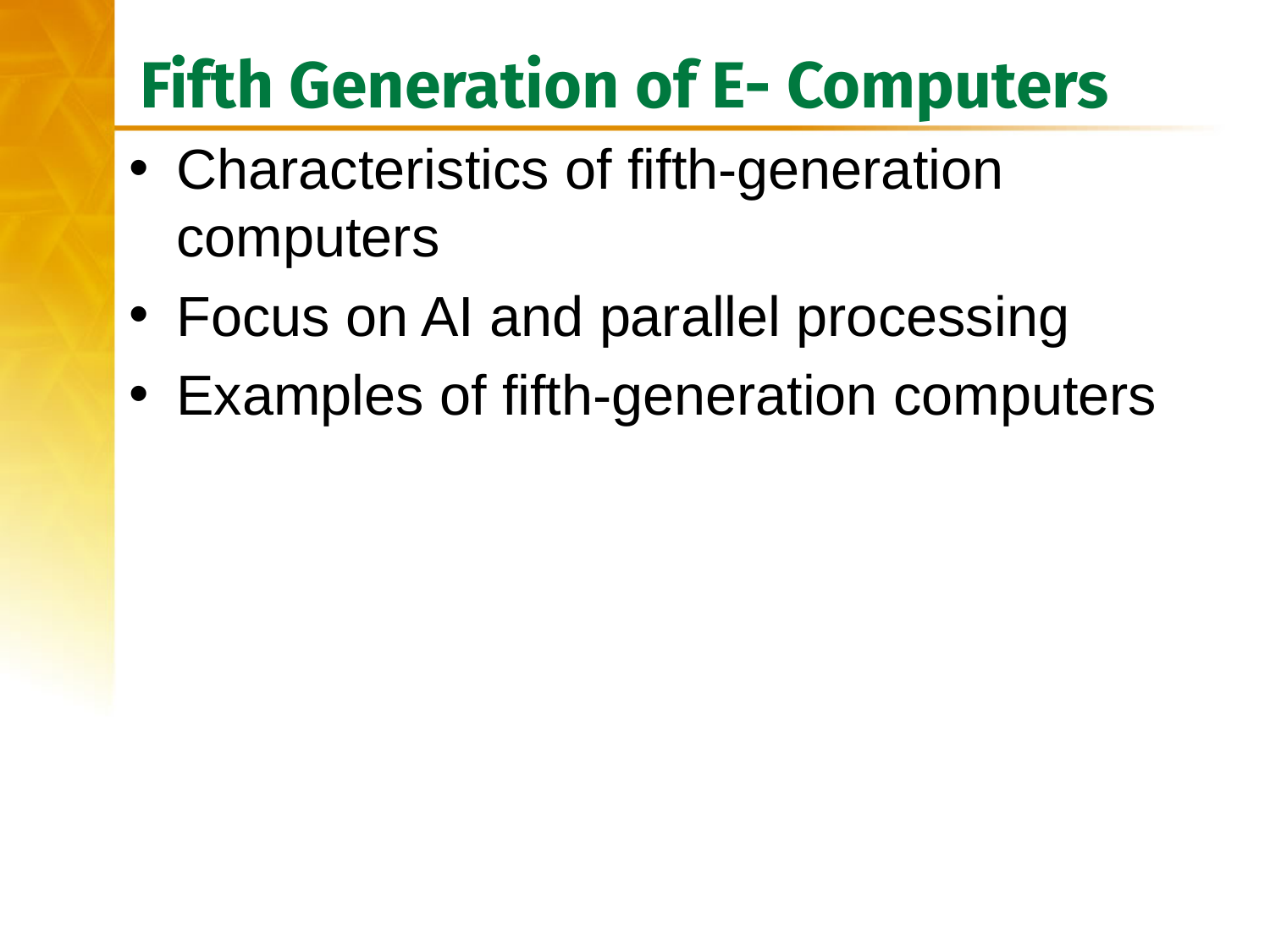

# Fifth Generation of E- Computers
Characteristics of fifth-generation computers
Focus on AI and parallel processing
Examples of fifth-generation computers